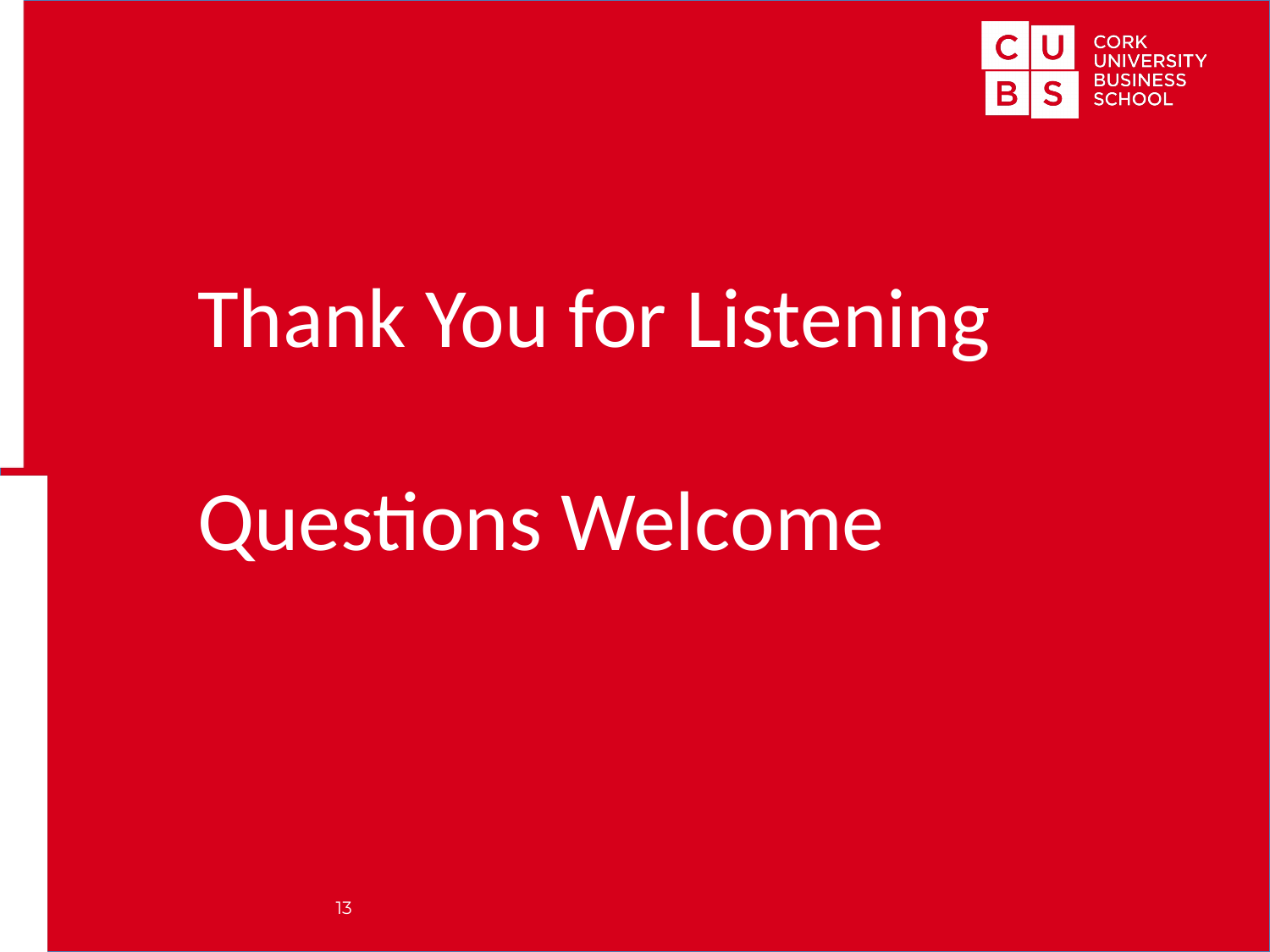

Thank You for Listening

Questions Welcome
13